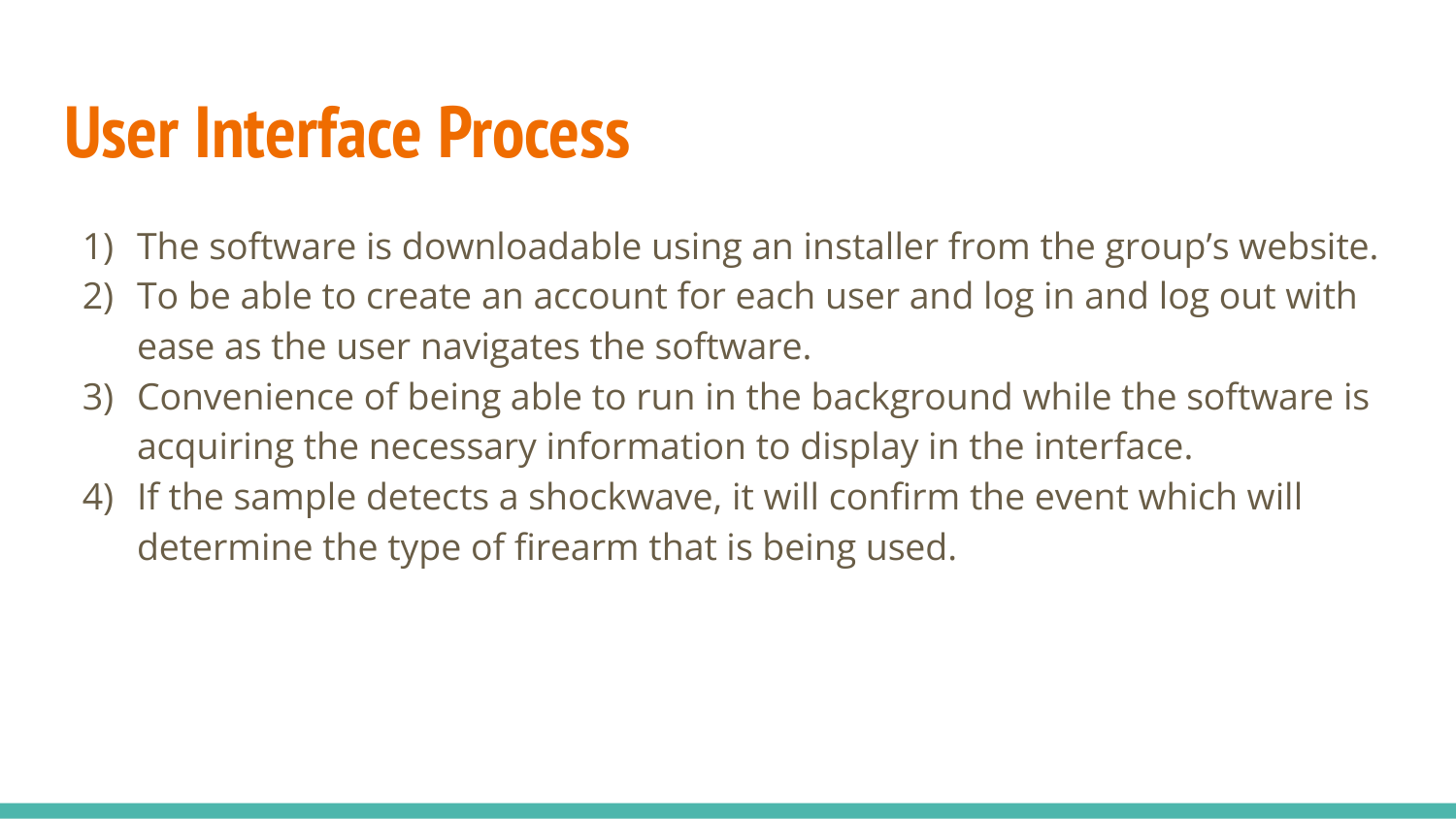

# User Interface Process
The software is downloadable using an installer from the group’s website.
To be able to create an account for each user and log in and log out with ease as the user navigates the software.
Convenience of being able to run in the background while the software is acquiring the necessary information to display in the interface.
If the sample detects a shockwave, it will confirm the event which will determine the type of firearm that is being used.